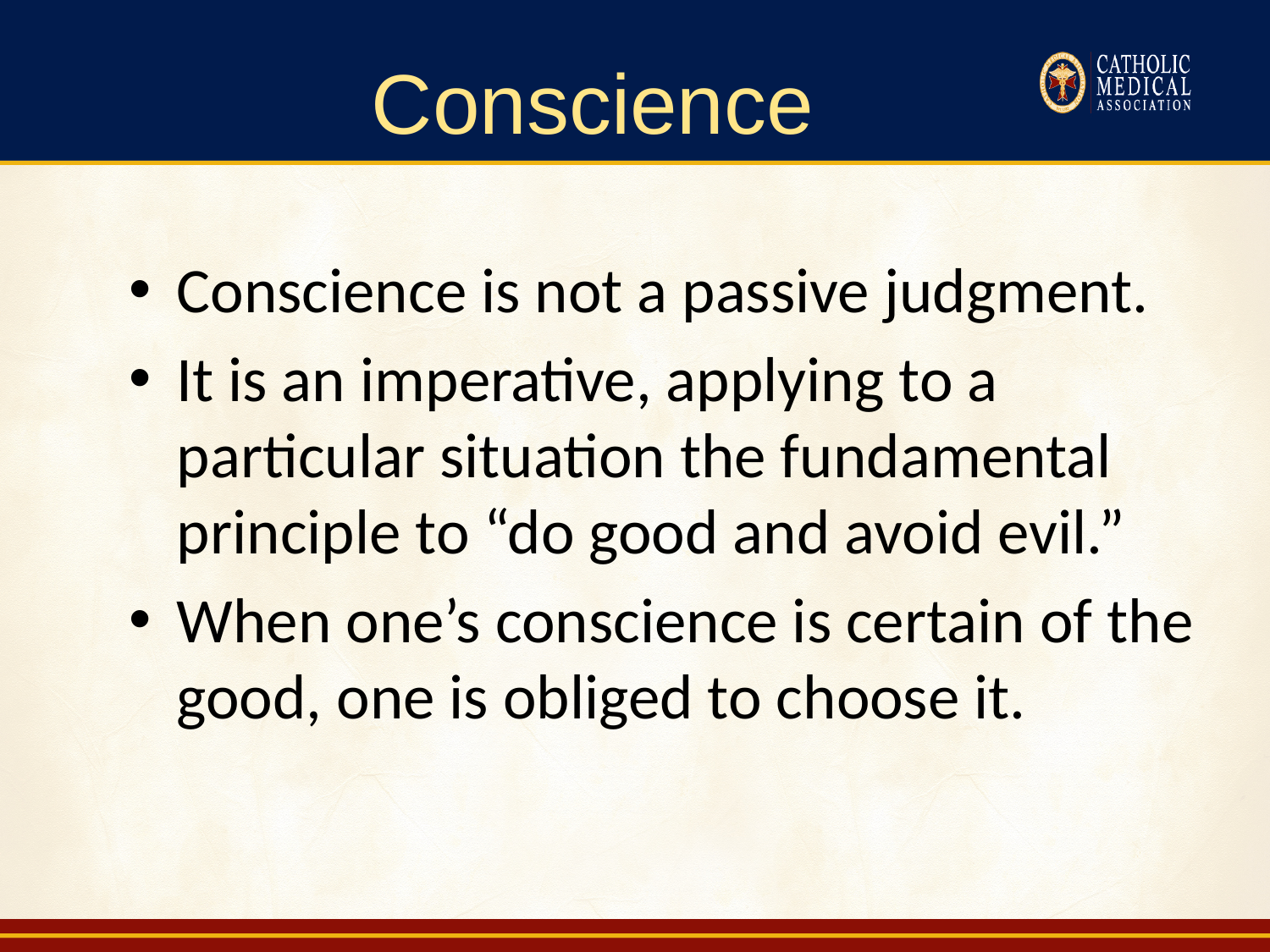

# Conscience
Conscience is not a passive judgment.
It is an imperative, applying to a particular situation the fundamental principle to “do good and avoid evil.”
When one’s conscience is certain of the good, one is obliged to choose it.